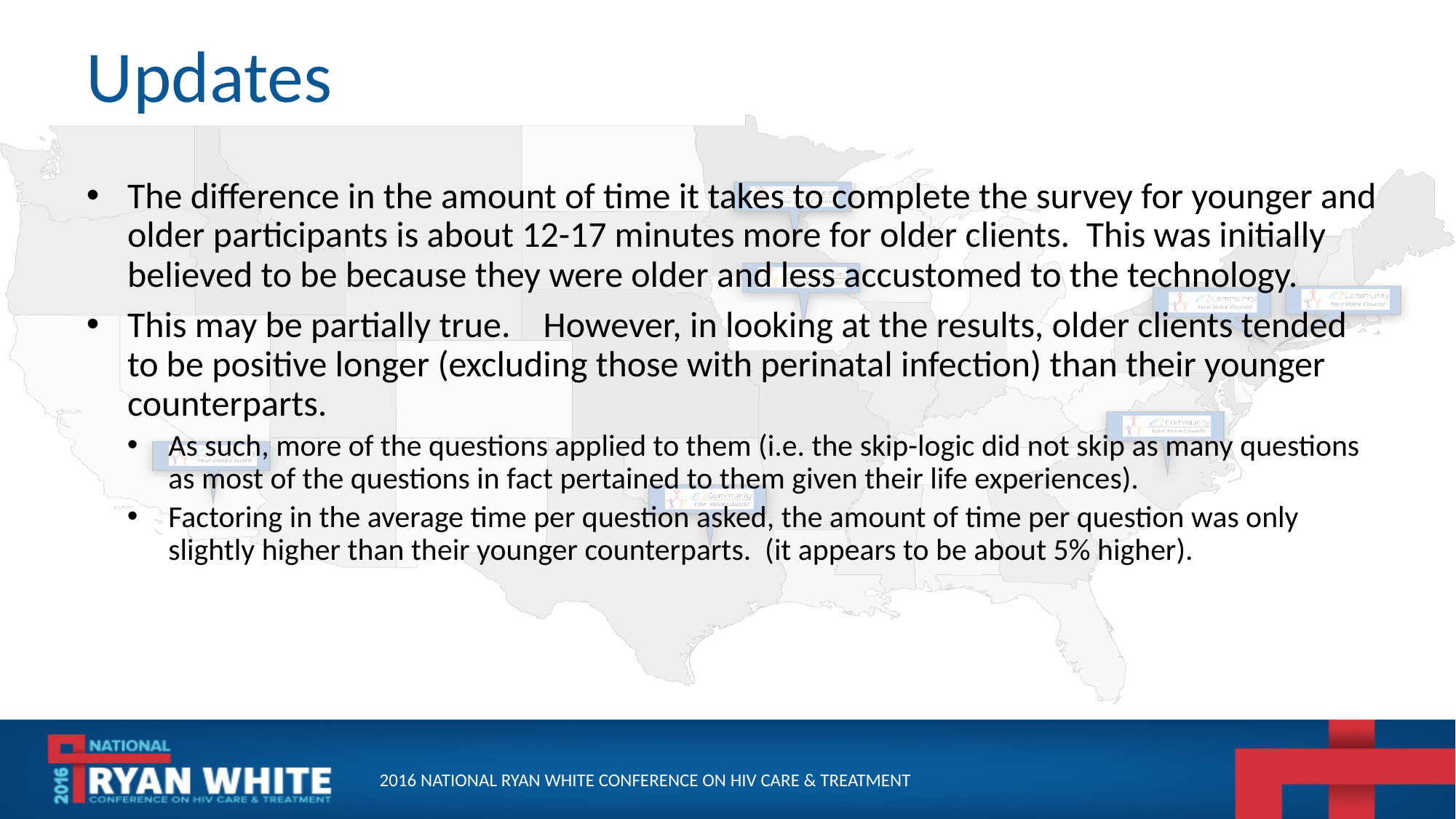

# Updates
The difference in the amount of time it takes to complete the survey for younger and older participants is about 12-17 minutes more for older clients.  This was initially believed to be because they were older and less accustomed to the technology.
This may be partially true.    However, in looking at the results, older clients tended to be positive longer (excluding those with perinatal infection) than their younger counterparts.
As such, more of the questions applied to them (i.e. the skip-logic did not skip as many questions as most of the questions in fact pertained to them given their life experiences).
Factoring in the average time per question asked, the amount of time per question was only slightly higher than their younger counterparts.  (it appears to be about 5% higher).